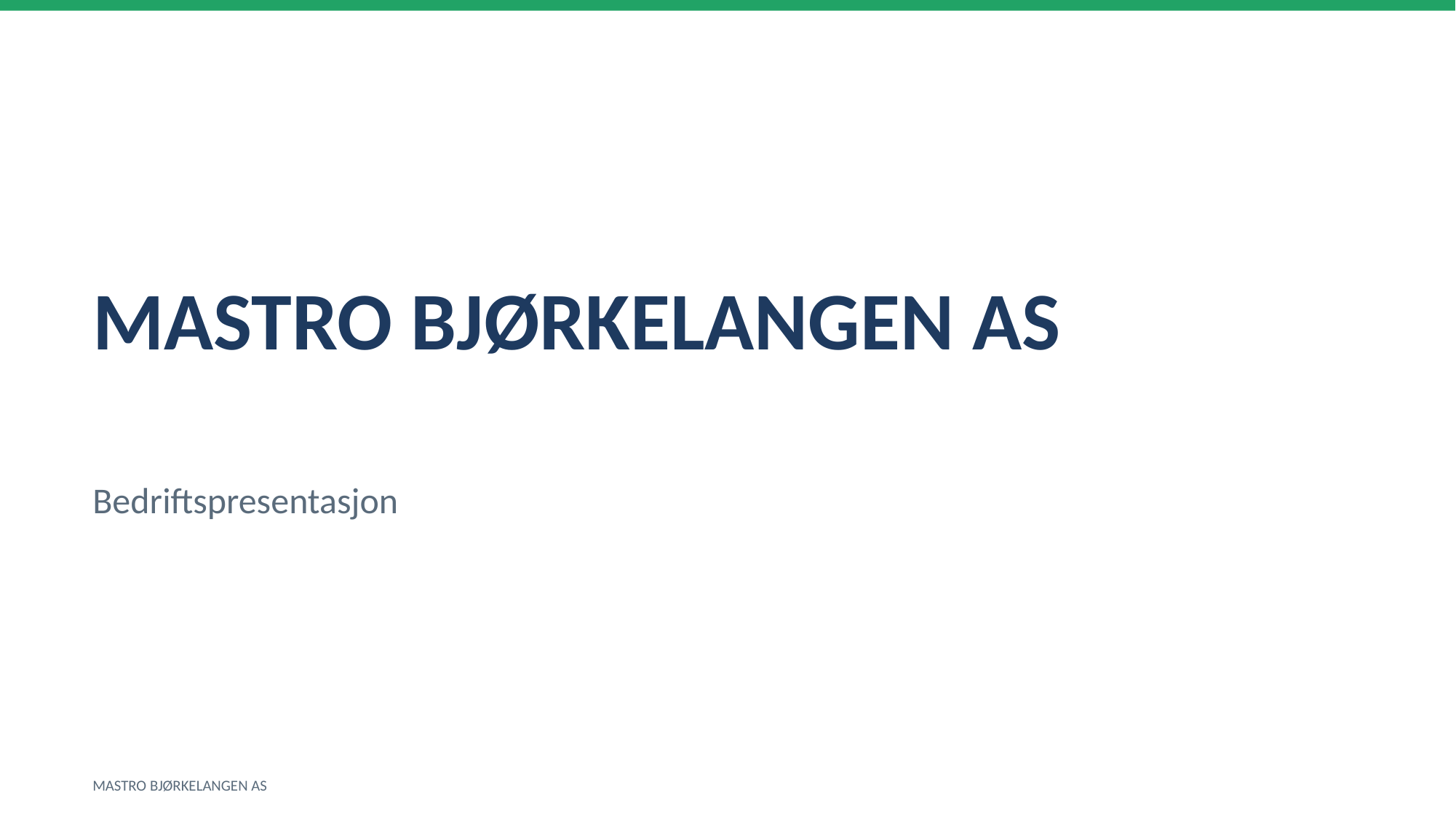

MASTRO BJØRKELANGEN AS
Bedriftspresentasjon
MASTRO BJØRKELANGEN AS